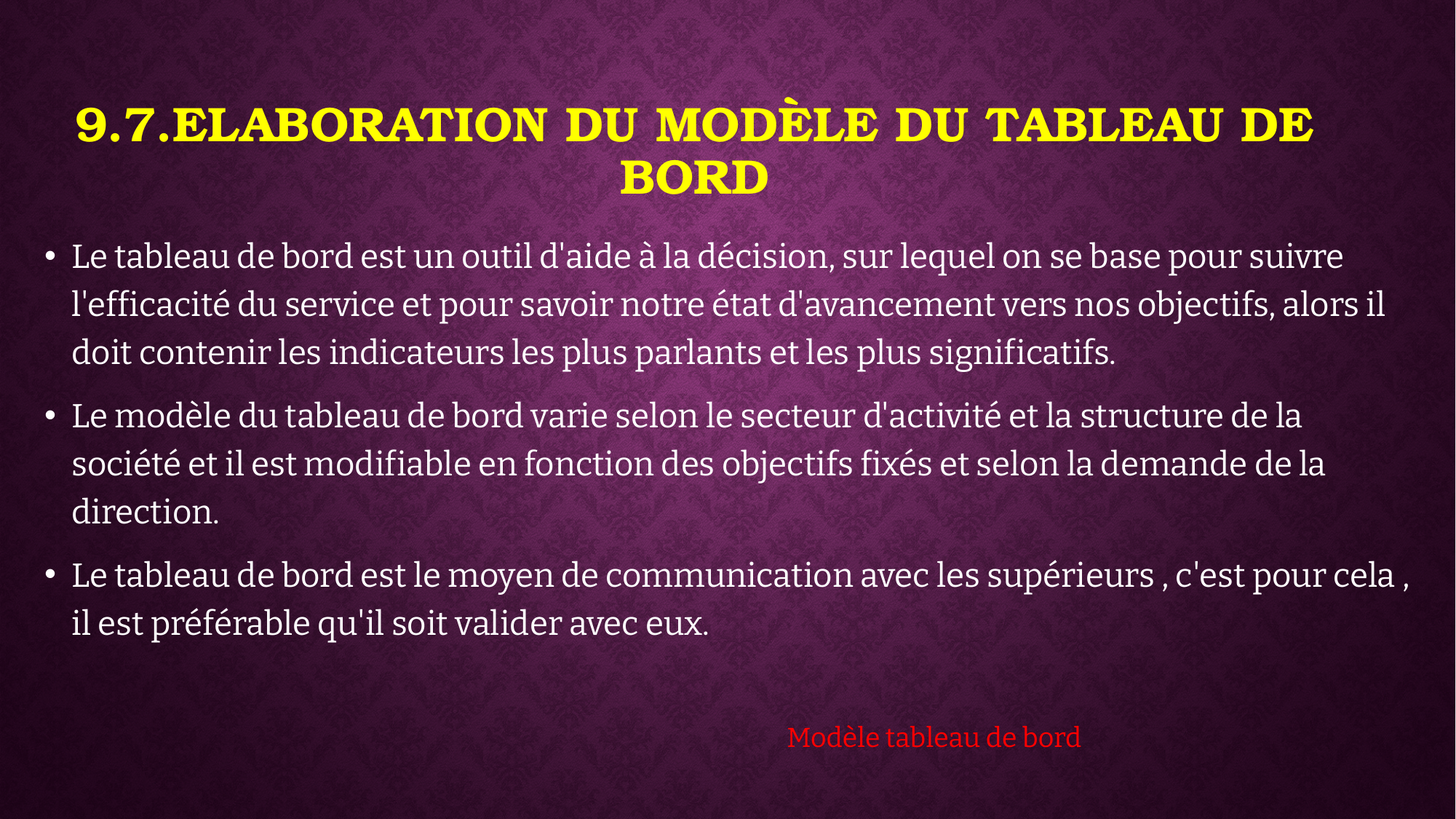

# 9.7.Elaboration du modèle du tableau de bord
Le tableau de bord est un outil d'aide à la décision, sur lequel on se base pour suivre l'efficacité du service et pour savoir notre état d'avancement vers nos objectifs, alors il doit contenir les indicateurs les plus parlants et les plus significatifs.
Le modèle du tableau de bord varie selon le secteur d'activité et la structure de la société et il est modifiable en fonction des objectifs fixés et selon la demande de la direction.
Le tableau de bord est le moyen de communication avec les supérieurs , c'est pour cela , il est préférable qu'il soit valider avec eux.

Modèle tableau de bord